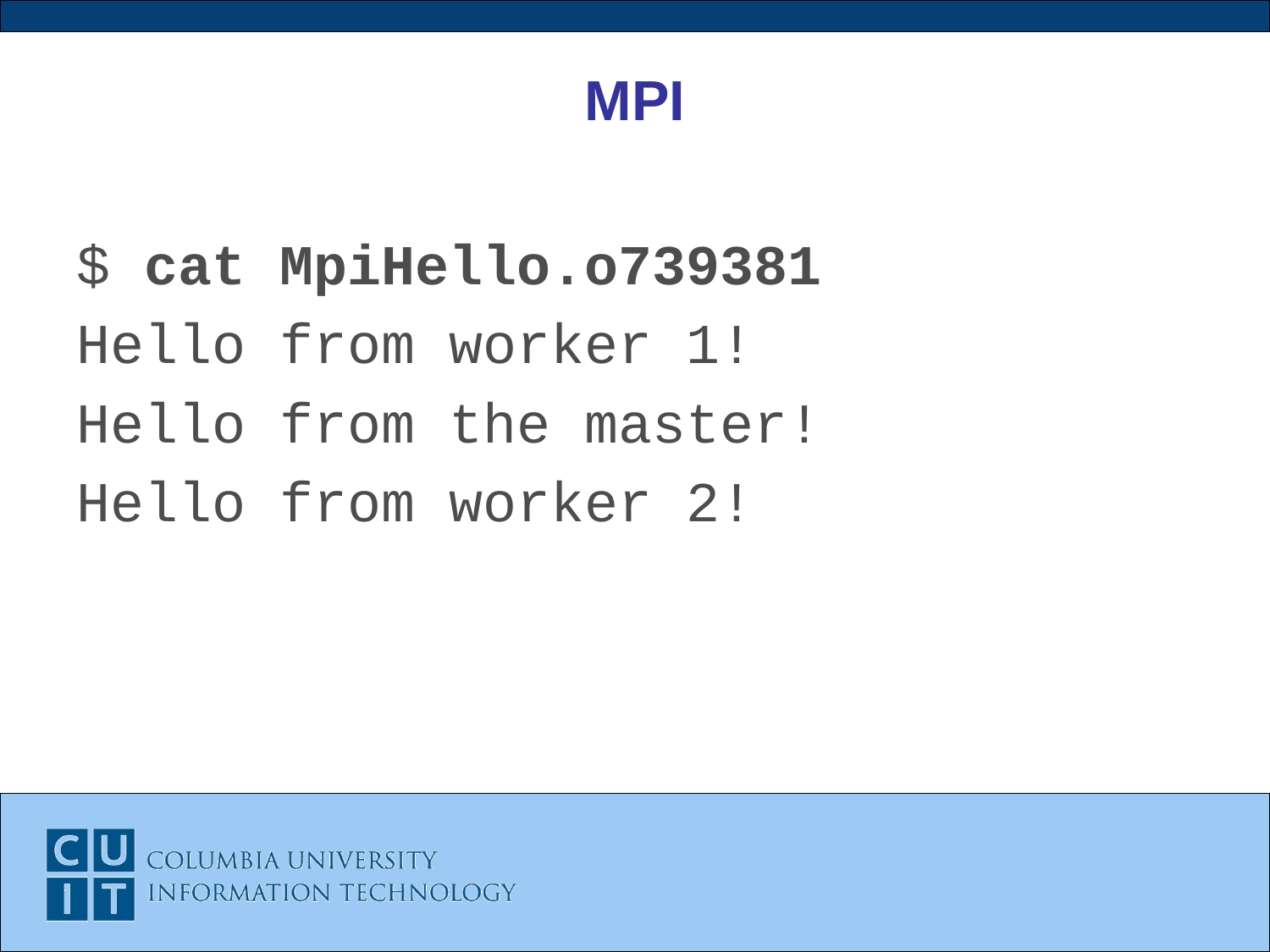

# MPI
$ cat MpiHello.o739381
Hello from worker 1!
Hello from the master!
Hello from worker 2!